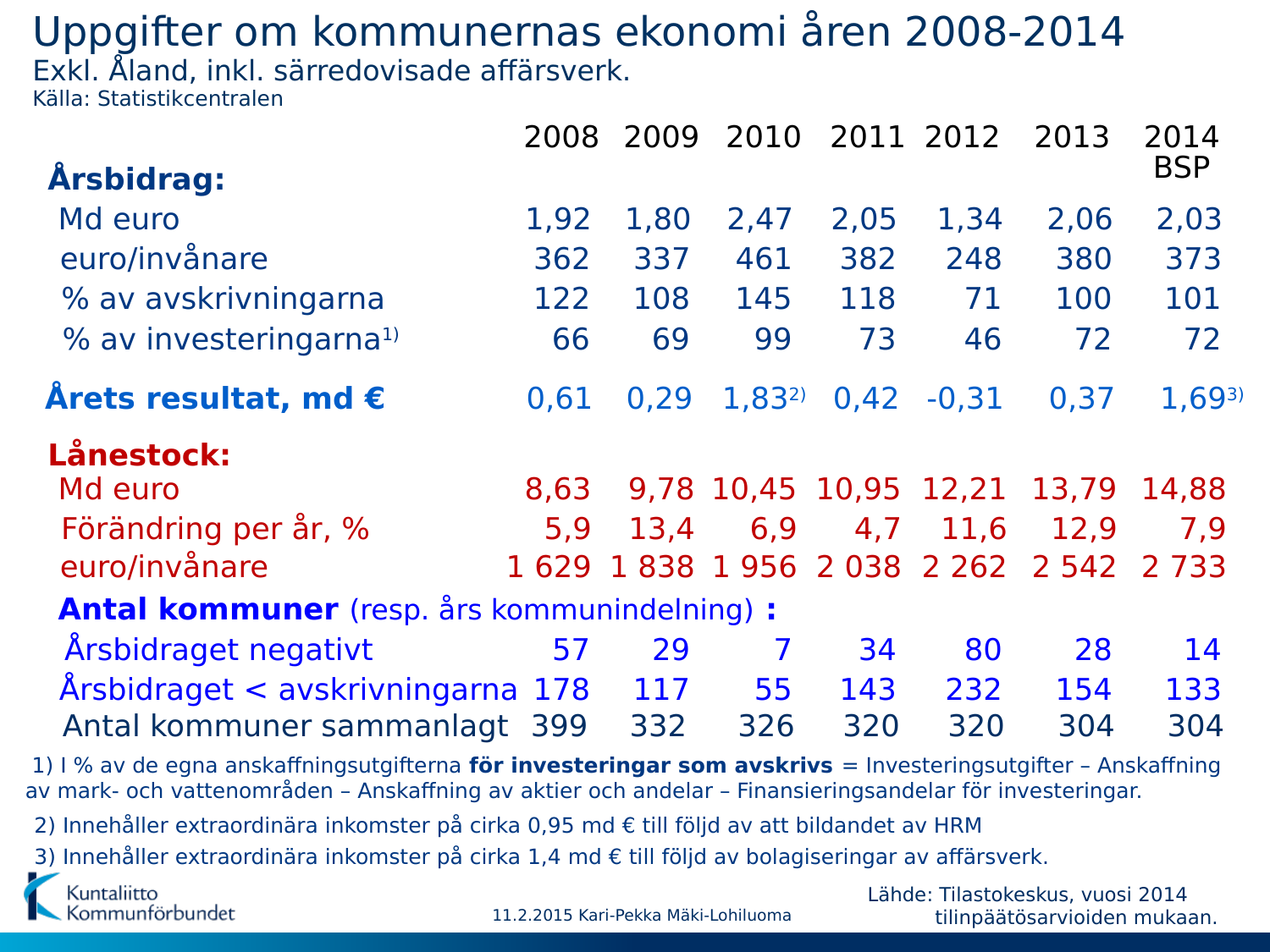

Uppgifter om kommunernas ekonomi åren 2008-2014
Exkl. Åland, inkl. särredovisade affärsverk.
Källa: Statistikcentralen
2008
2009
2010
2011
2012
2013
2014
BSP
Årsbidrag:
  Md euro
1,92
1,80
2,47
2,05
1,34
2,06
2,03
  euro/invånare
362
337
461
382
248
380
373
  % av avskrivningarna
122
108
145
118
71
100
101
  % av investeringarna1)
66
69
99
73
46
72
72
  Årets resultat, md €
0,61
0,29
1,832)
0,42
-0,31
0,37
1,693)
Lånestock:
  Md euro
8,63
9,78
10,45
10,95
12,21
13,79
14,88
  Förändring per år, %
5,9
13,4
6,9
4,7
11,6
12,9
7,9
  euro/invånare
1 629
1 838
1 956
2 038
2 262
2 542
2 733
Antal kommuner (resp. års kommunindelning) :
  Årsbidraget negativt
57
29
7
34
80
28
14
  Årsbidraget < avskrivningarna
178
117
55
143
232
154
133
  Antal kommuner sammanlagt
399
332
326
320
320
304
304
 1) I % av de egna anskaffningsutgifterna för investeringar som avskrivs = Investeringsutgifter – Anskaffning av mark- och vattenområden – Anskaffning av aktier och andelar – Finansieringsandelar för investeringar.
 2) Innehåller extraordinära inkomster på cirka 0,95 md € till följd av att bildandet av HRM
 3) Innehåller extraordinära inkomster på cirka 1,4 md € till följd av bolagiseringar av affärsverk.
Lähde: Tilastokeskus, vuosi 2014
           tilinpäätösarvioiden mukaan.
11.2.2015 Kari-Pekka Mäki-Lohiluoma